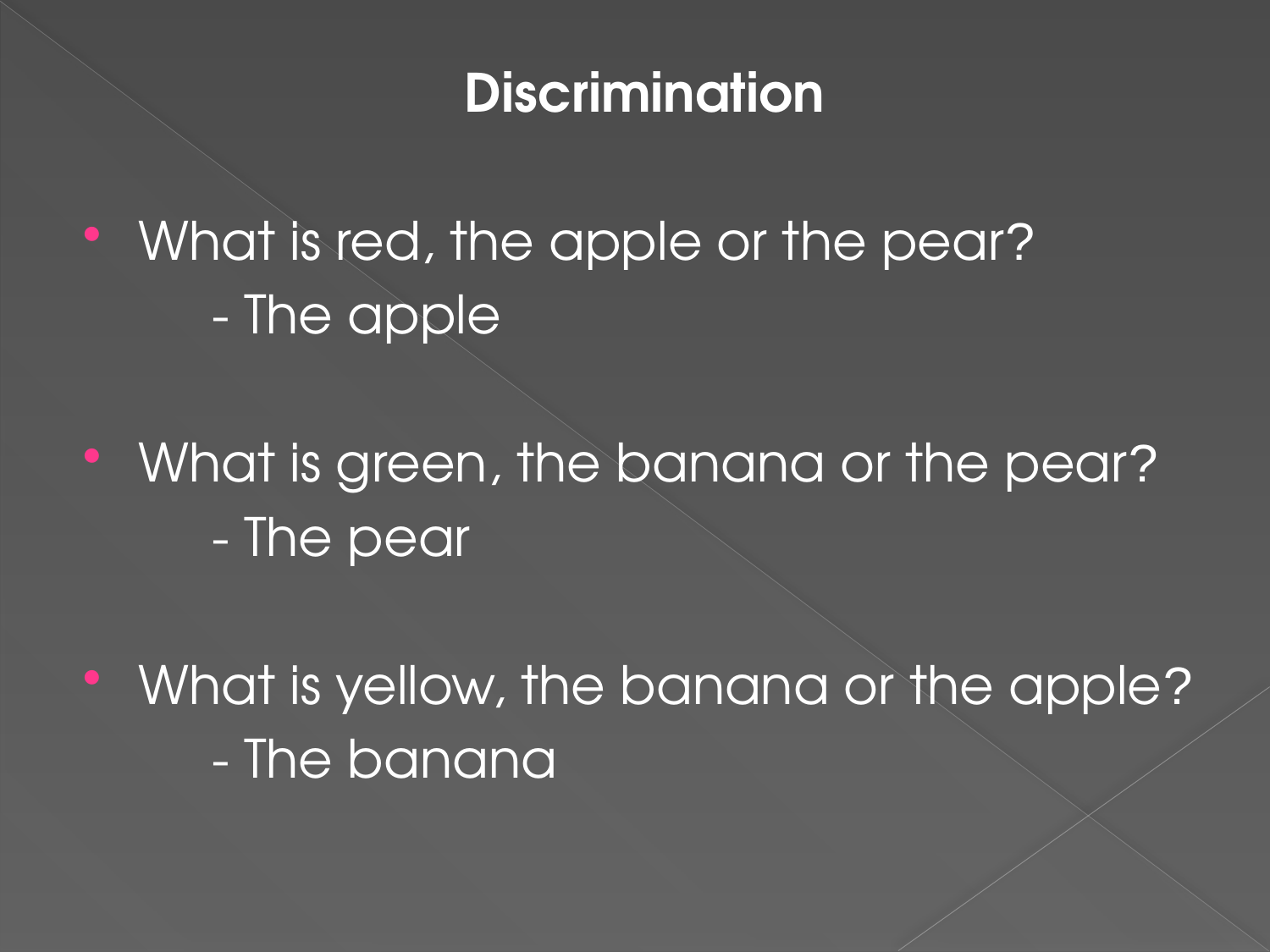

Discrimination

What is red, the apple or the pear?
	- The apple

What is green, the banana or the pear?
	- The pear

What is yellow, the banana or the apple?
	- The banana